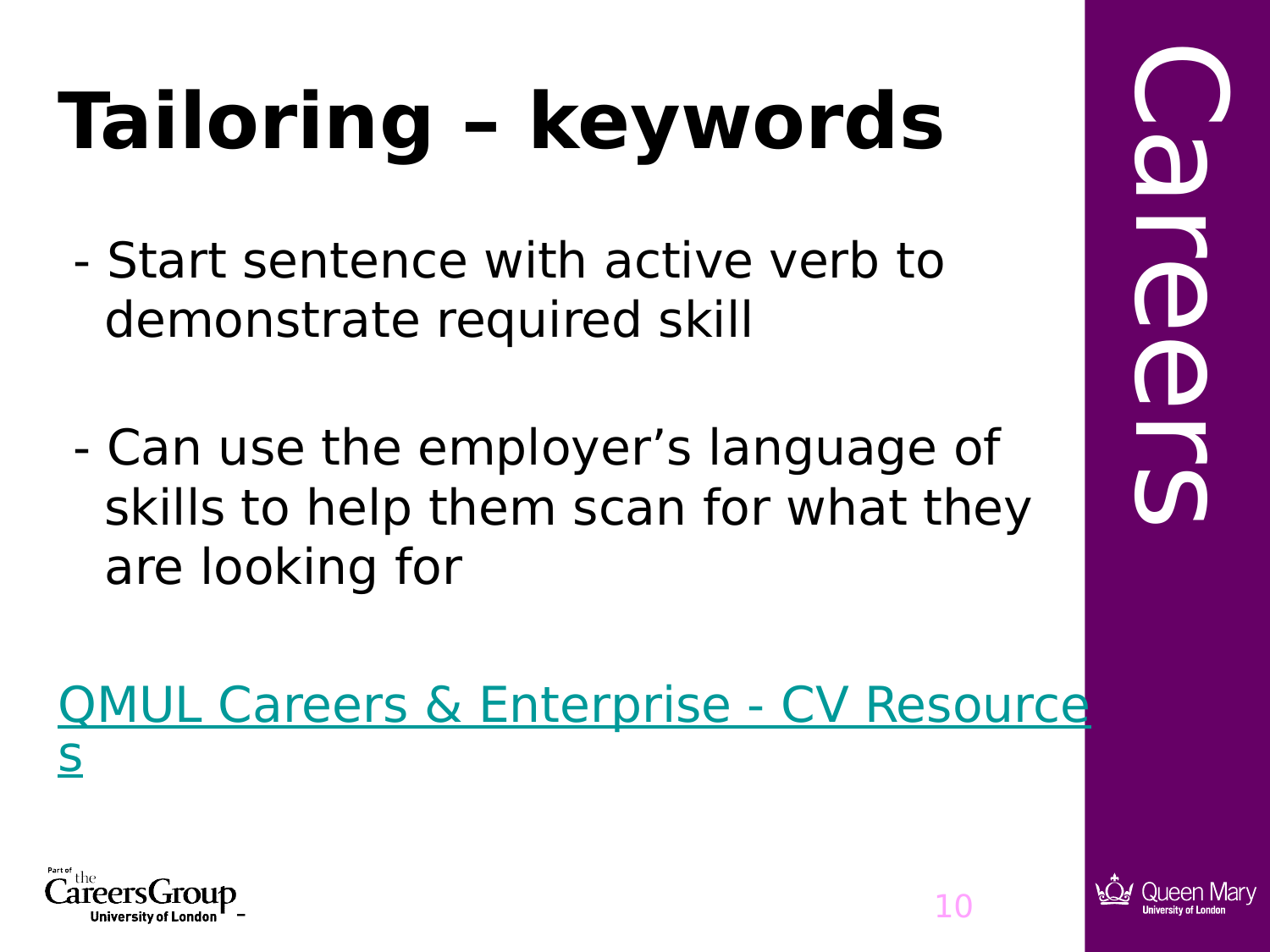

# Tailoring – keywords
 - Start sentence with active verb to
   demonstrate required skill
 - Can use the employer’s language of
   skills to help them scan for what they
   are looking for

QMUL Careers & Enterprise - CV Resources